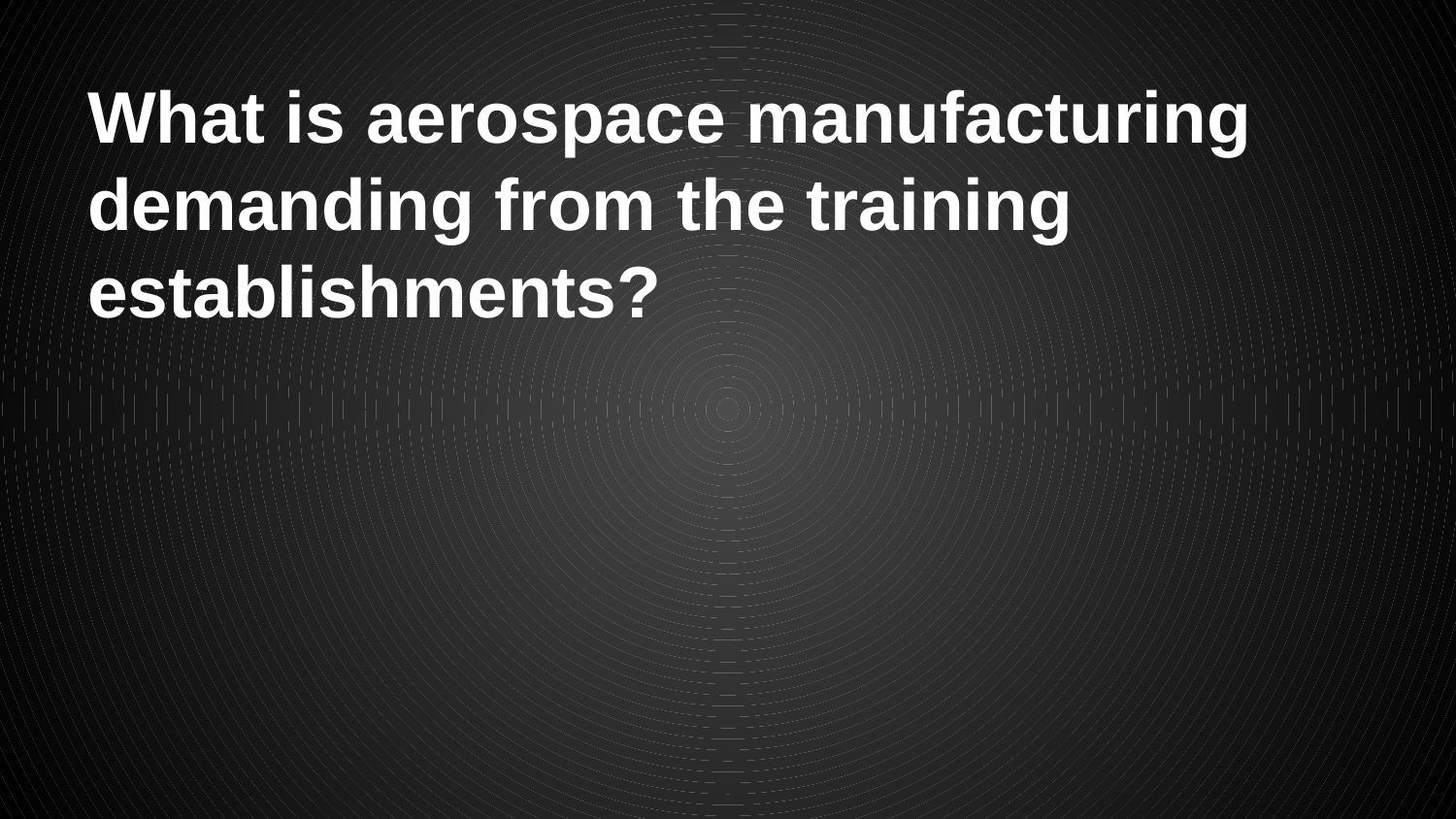

# What is aerospace manufacturing demanding from the training establishments?